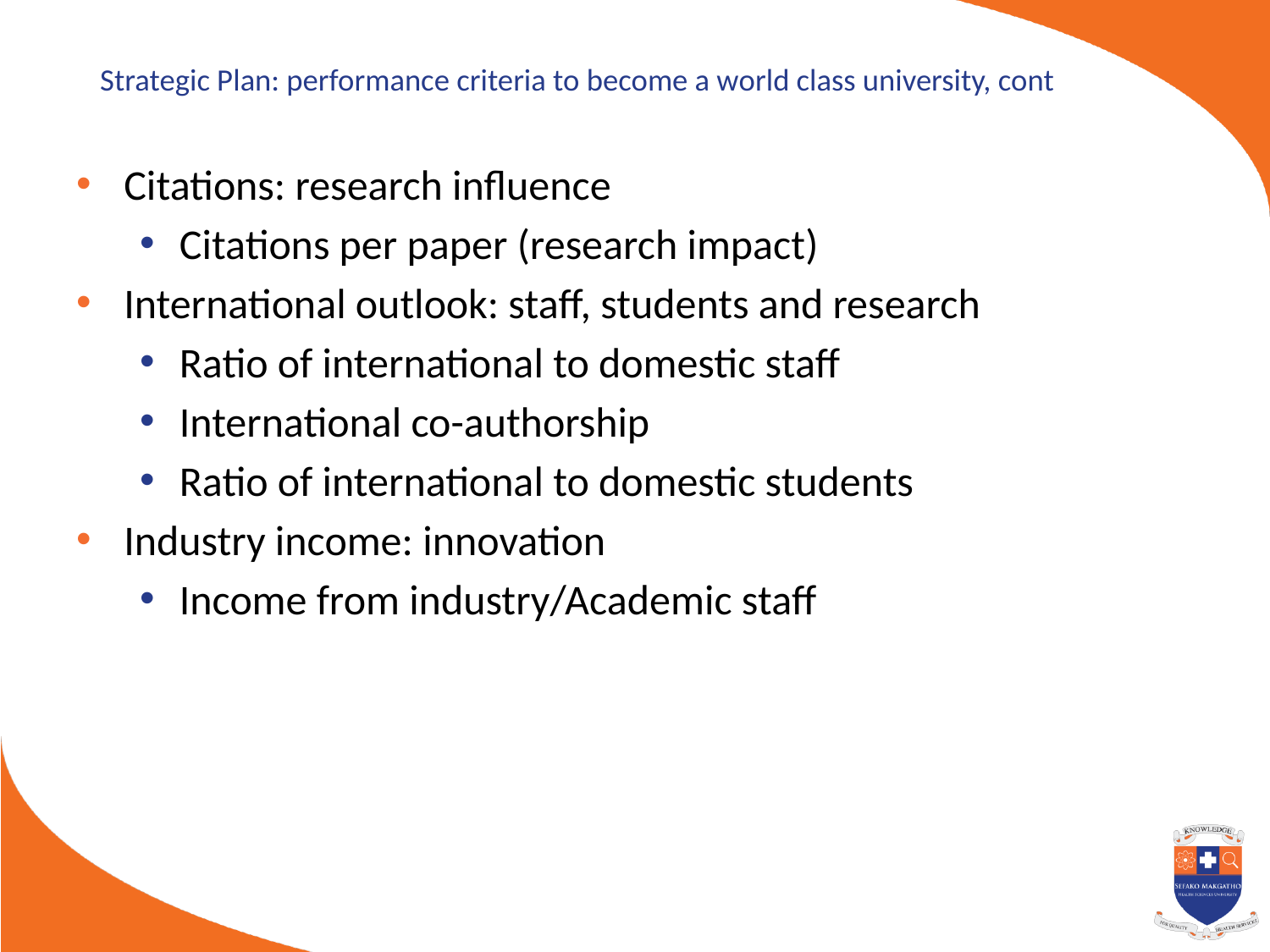

# Strategic Plan: performance criteria to become a world class university, cont
Citations: research influence
Citations per paper (research impact)
International outlook: staff, students and research
Ratio of international to domestic staff
International co-authorship
Ratio of international to domestic students
Industry income: innovation
Income from industry/Academic staff